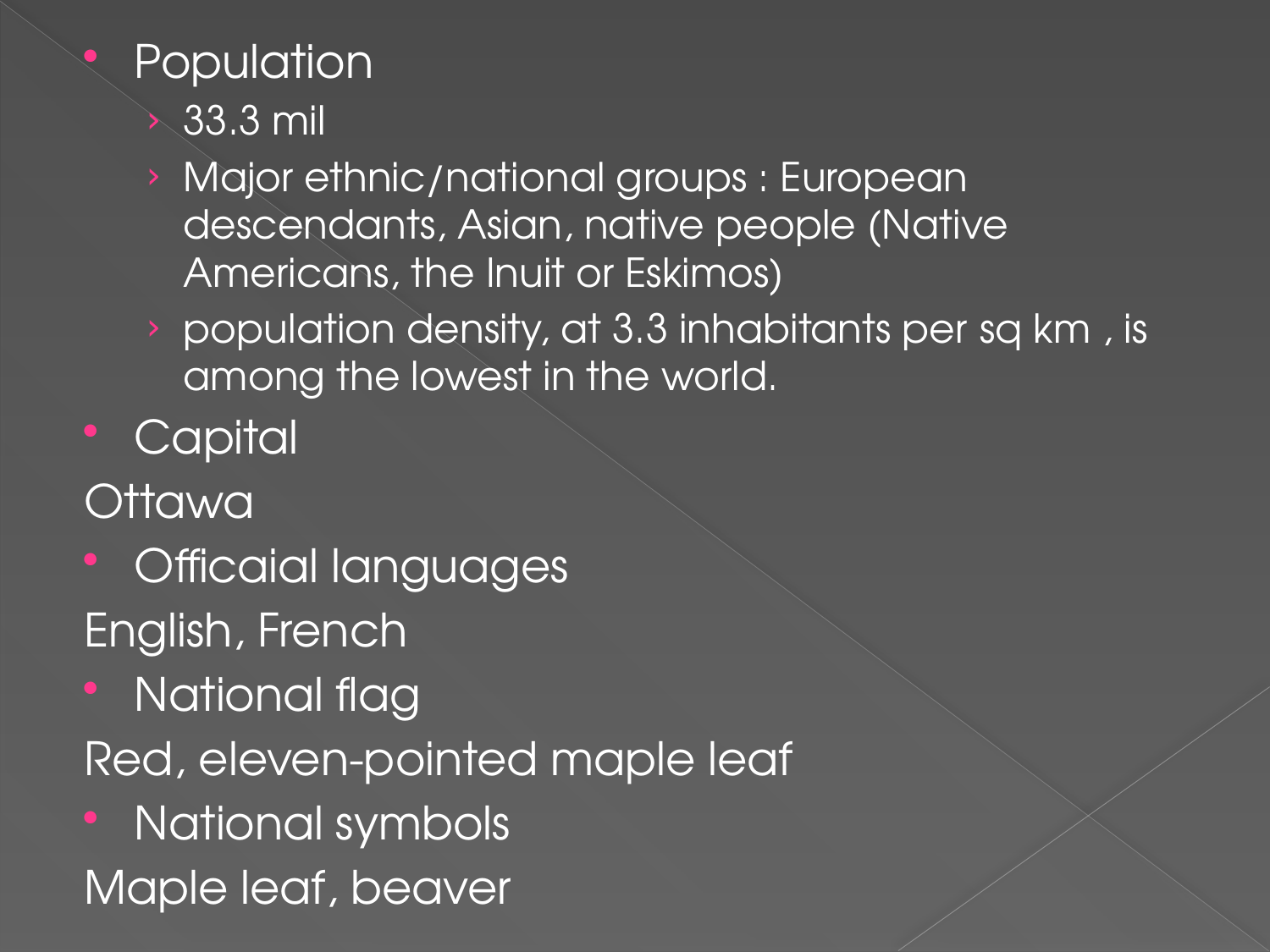

Population
33.3 mil
Major ethnic/national groups : European descendants, Asian, native people (Native Americans, the Inuit or Eskimos)
population density, at 3.3 inhabitants per sq km , is among the lowest in the world.
Capital
Ottawa
Officaial languages
English, French
National flag
Red, eleven-pointed maple leaf
National symbols
Maple leaf, beaver